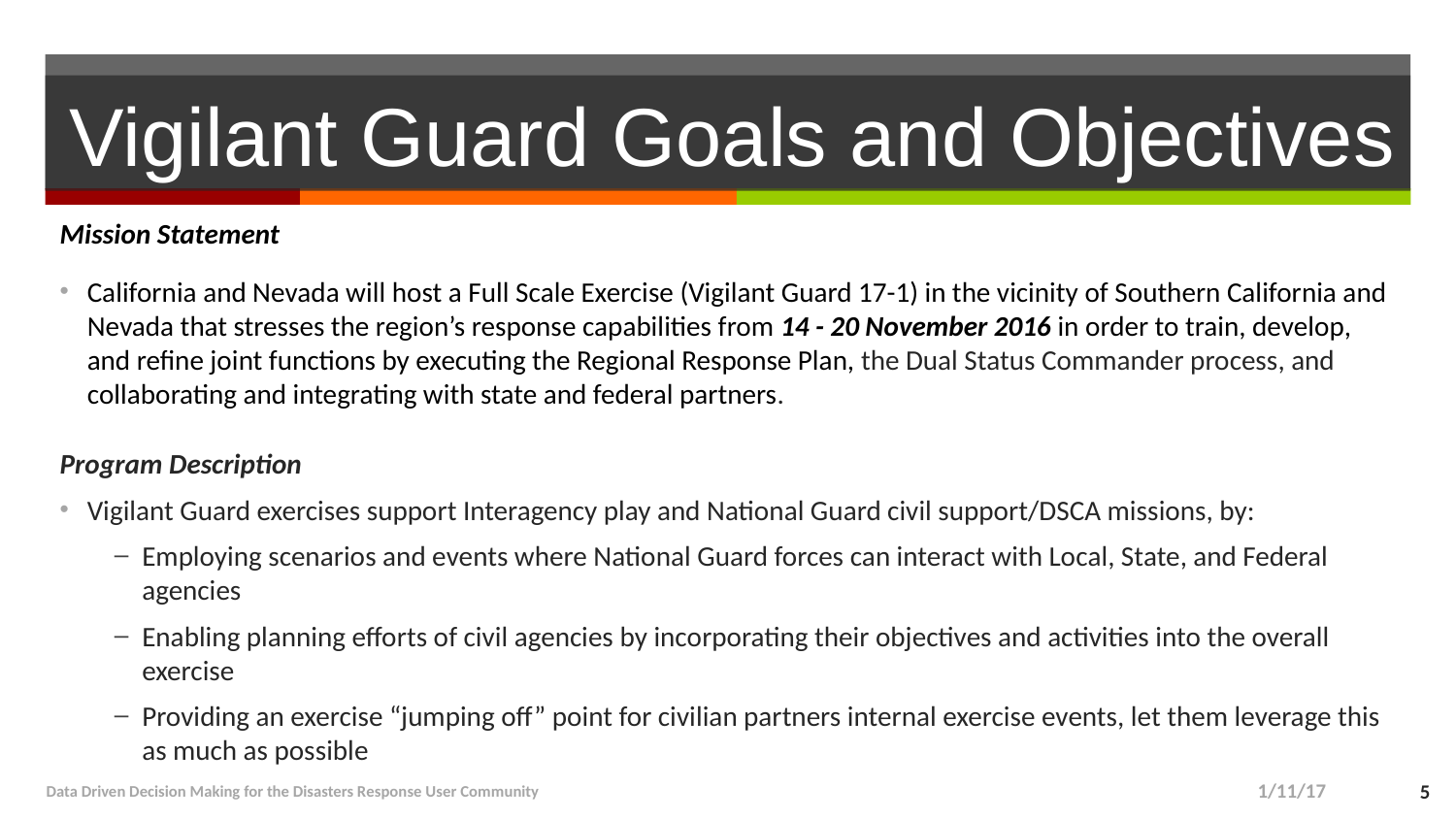

# Vigilant Guard Goals and Objectives
Mission Statement
California and Nevada will host a Full Scale Exercise (Vigilant Guard 17-1) in the vicinity of Southern California and Nevada that stresses the region’s response capabilities from 14 - 20 November 2016 in order to train, develop, and refine joint functions by executing the Regional Response Plan, the Dual Status Commander process, and collaborating and integrating with state and federal partners.
Program Description
Vigilant Guard exercises support Interagency play and National Guard civil support/DSCA missions, by:
Employing scenarios and events where National Guard forces can interact with Local, State, and Federal agencies
Enabling planning efforts of civil agencies by incorporating their objectives and activities into the overall exercise
Providing an exercise “jumping off” point for civilian partners internal exercise events, let them leverage this as much as possible
Data Driven Decision Making for the Disasters Response User Community
1/11/17
5